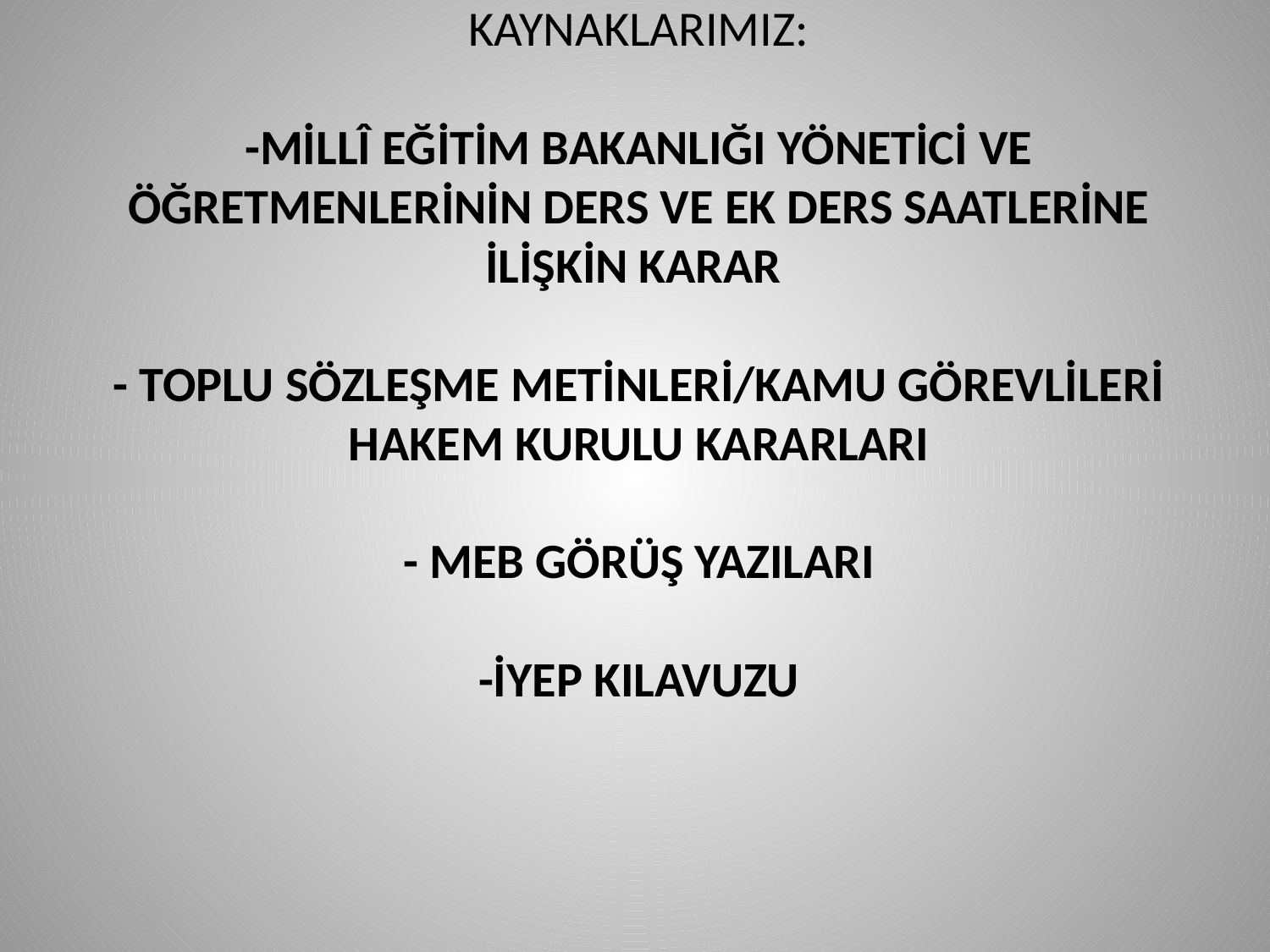

# KAYNAKLARIMIZ: -MİLLÎ EĞİTİM BAKANLIĞI YÖNETİCİ VE ÖĞRETMENLERİNİN DERS VE EK DERS SAATLERİNE İLİŞKİN KARAR - TOPLU SÖZLEŞME METİNLERİ/KAMU GÖREVLİLERİ HAKEM KURULU KARARLARI - MEB GÖRÜŞ YAZILARI -İYEP KILAVUZU